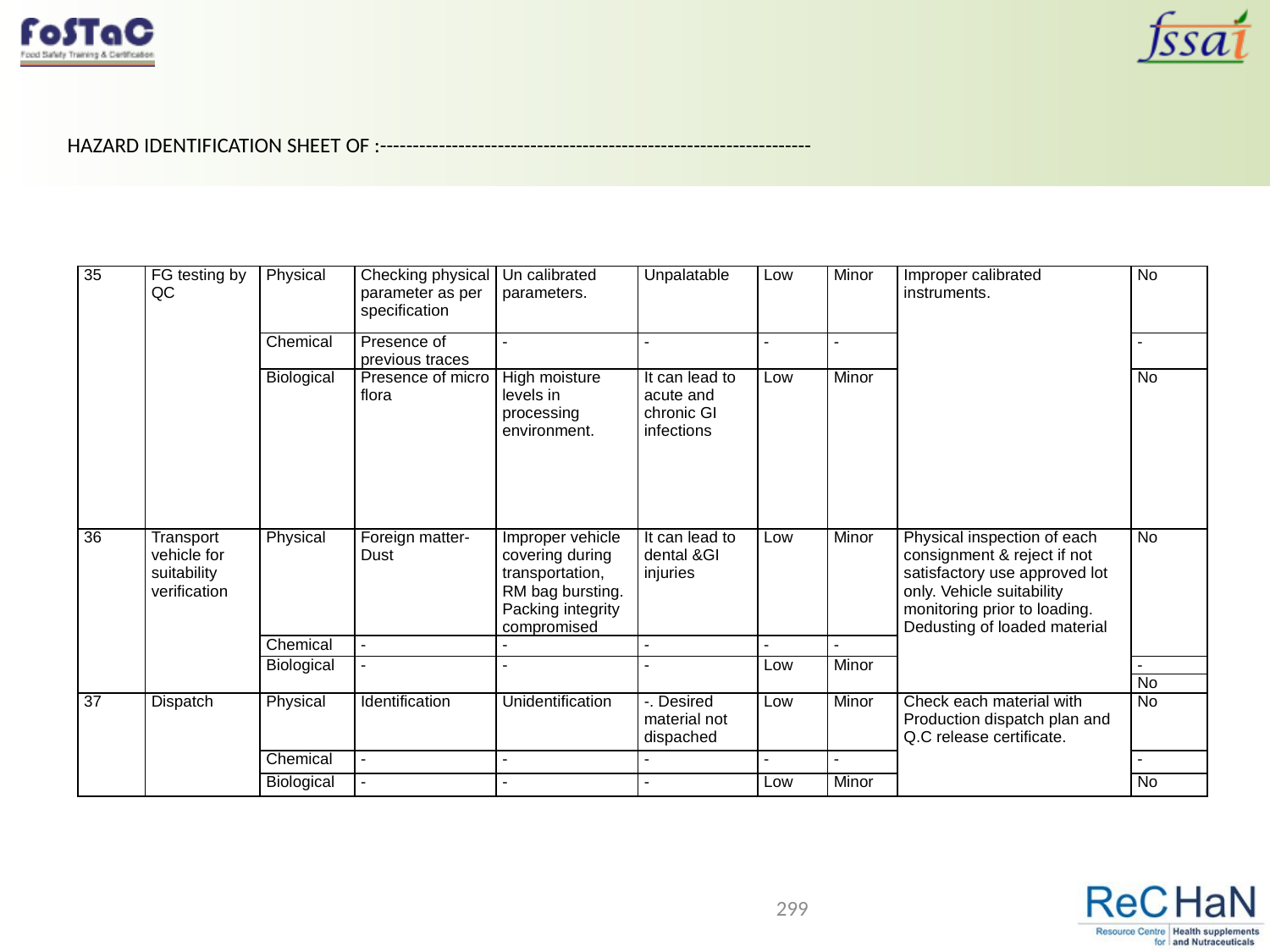

HAZARD IDENTIFICATION SHEET OF :------------------------------------------------------------------
| 35 | FG testing by QC | Physical | Checking physical parameter as per specification | Un calibrated parameters. | Unpalatable | Low | Minor | Improper calibrated instruments. | No |
| --- | --- | --- | --- | --- | --- | --- | --- | --- | --- |
|  |  | Chemical | Presence of previous traces | - | - | - | - |  | - |
|  |  | Biological | Presence of micro flora | High moisture levels in processing environment. | It can lead to acute and chronic GI infections | Low | Minor |  | No |
| 36 | Transport vehicle for suitability verification | Physical | Foreign matter-Dust | Improper vehicle covering during transportation, RM bag bursting. Packing integrity compromised | It can lead to dental &GI injuries | Low | Minor | Physical inspection of each consignment & reject if not satisfactory use approved lot only. Vehicle suitability monitoring prior to loading. Dedusting of loaded material | No |
|  |  | Chemical | - | - | - | - | - |  |  |
|  |  | Biological | - | - | - | Low | Minor |  | - |
|  |  |  |  |  |  |  |  |  | No |
| 37 | Dispatch | Physical | Identification | Unidentification | -. Desired material not dispached | Low | Minor | Check each material with Production dispatch plan and Q.C release certificate. | No |
|  |  | Chemical | - | - | - | - | - |  | - |
|  |  | Biological | - | - | - | Low | Minor |  | No |
299